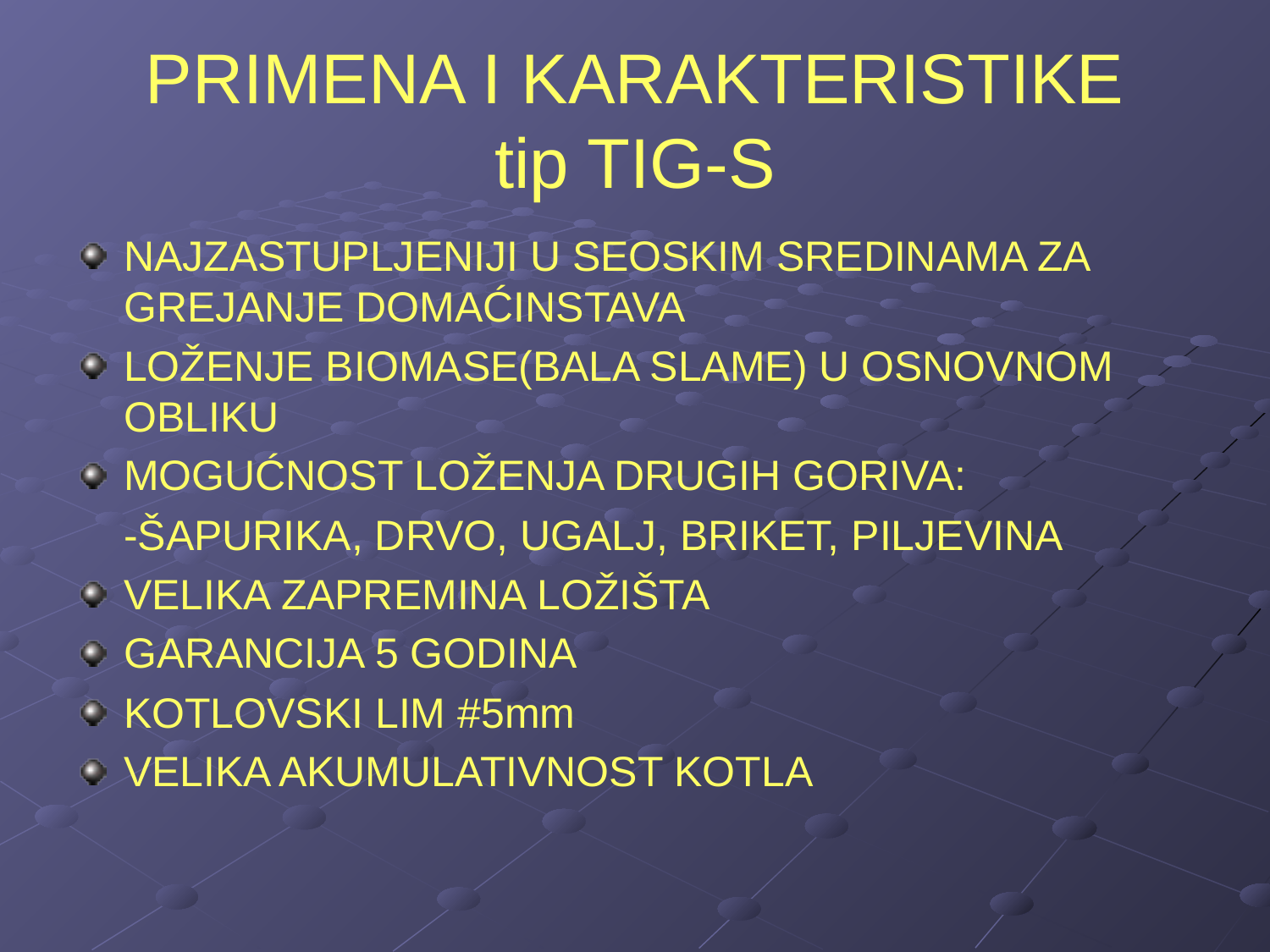

# PRIMENA I KARAKTERISTIKE tip TIG-S
NAJZASTUPLJENIJI U SEOSKIM SREDINAMA ZA GREJANJE DOMAĆINSTAVA
LOŽENJE BIOMASE(BALA SLAME) U OSNOVNOM OBLIKU
MOGUĆNOST LOŽENJA DRUGIH GORIVA:
	-ŠAPURIKA, DRVO, UGALJ, BRIKET, PILJEVINA
VELIKA ZAPREMINA LOŽIŠTA
GARANCIJA 5 GODINA
KOTLOVSKI LIM #5mm
VELIKA AKUMULATIVNOST KOTLA